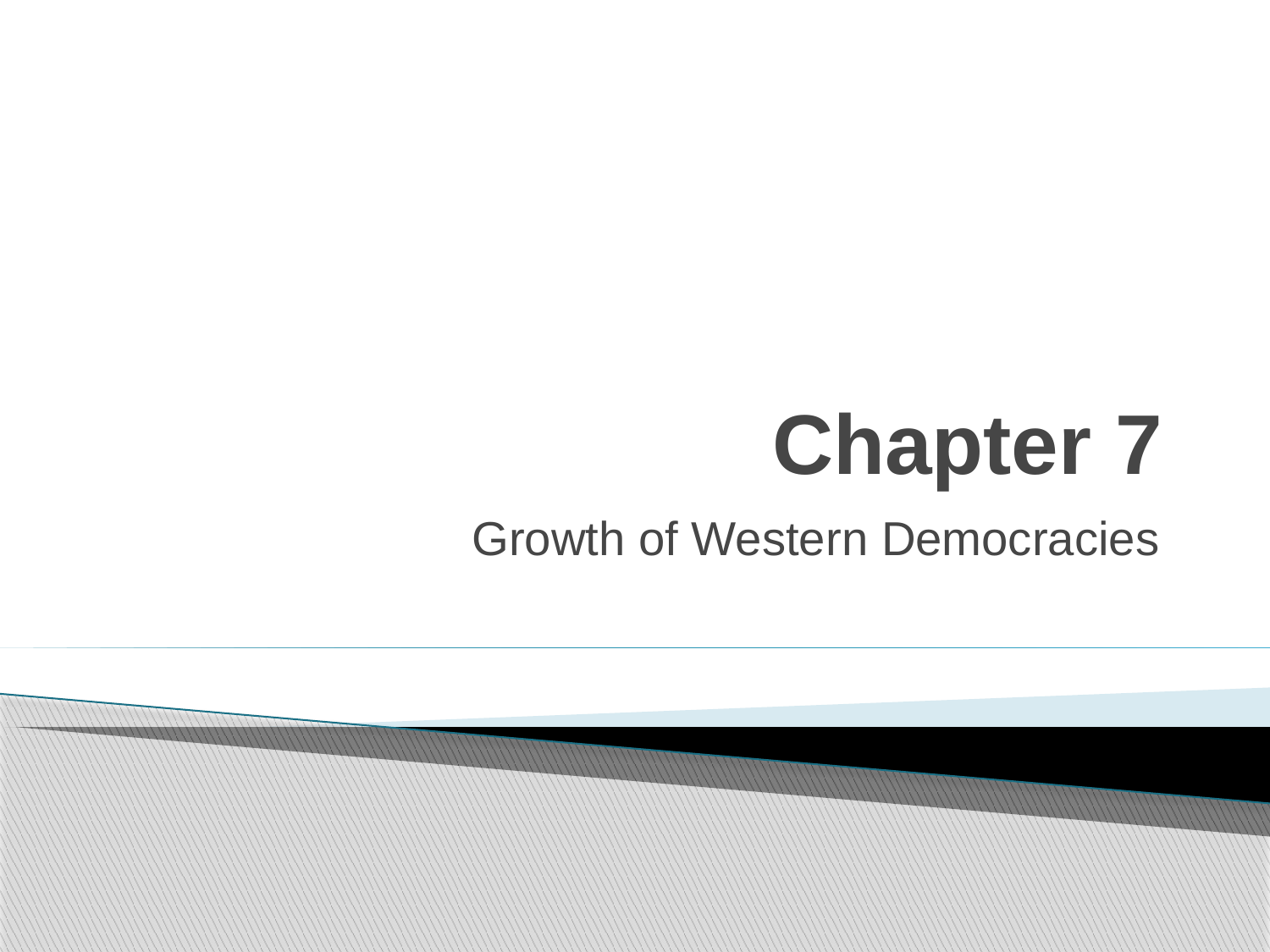

# Chapter 7
Growth of Western Democracies